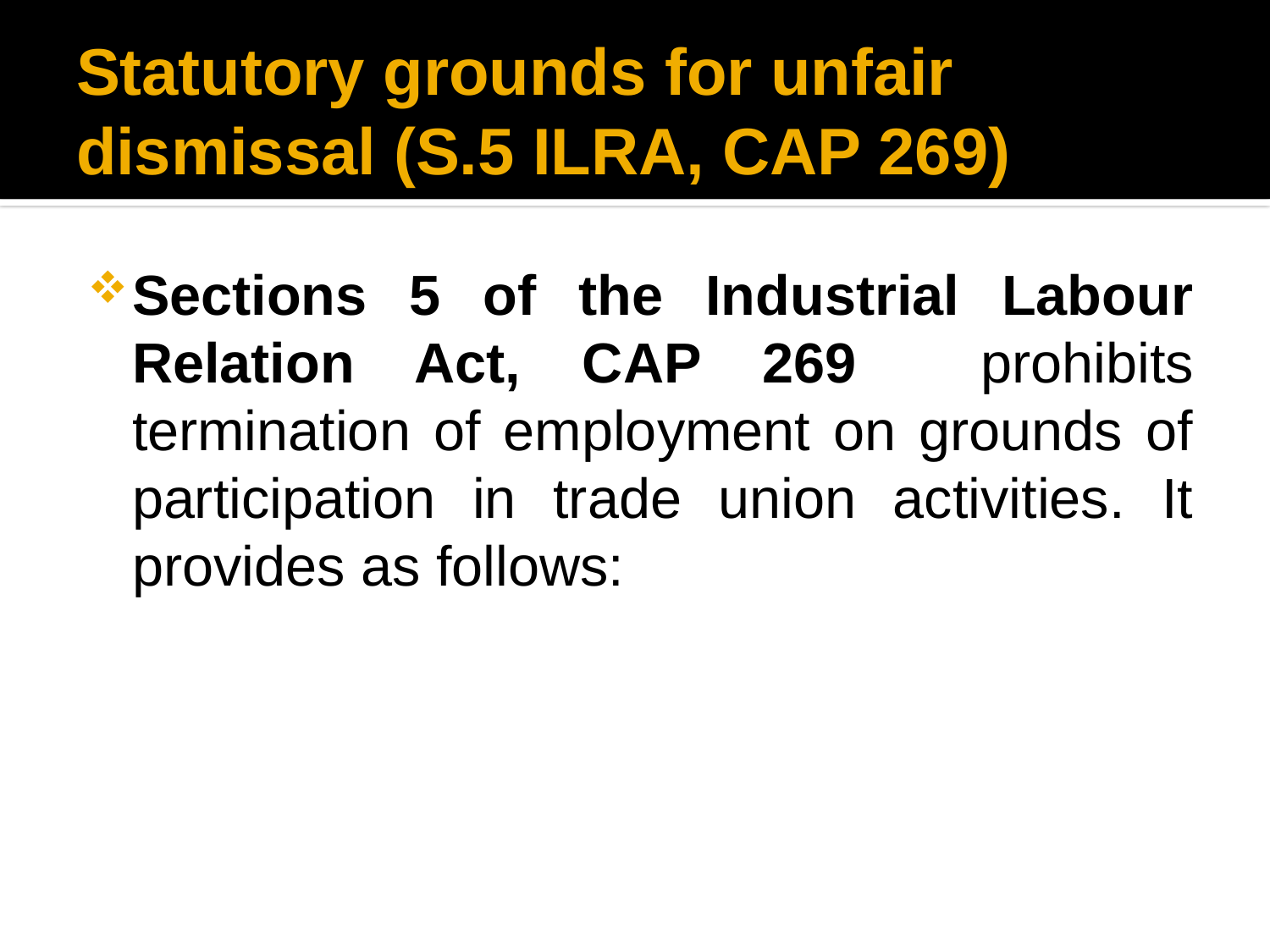

# Statutory grounds for unfair dismissal (S.5 ILRA, CAP 269)
Sections 5 of the Industrial Labour Relation Act, CAP 269  prohibits termination of employment on grounds of participation in trade union activities. It provides as follows: